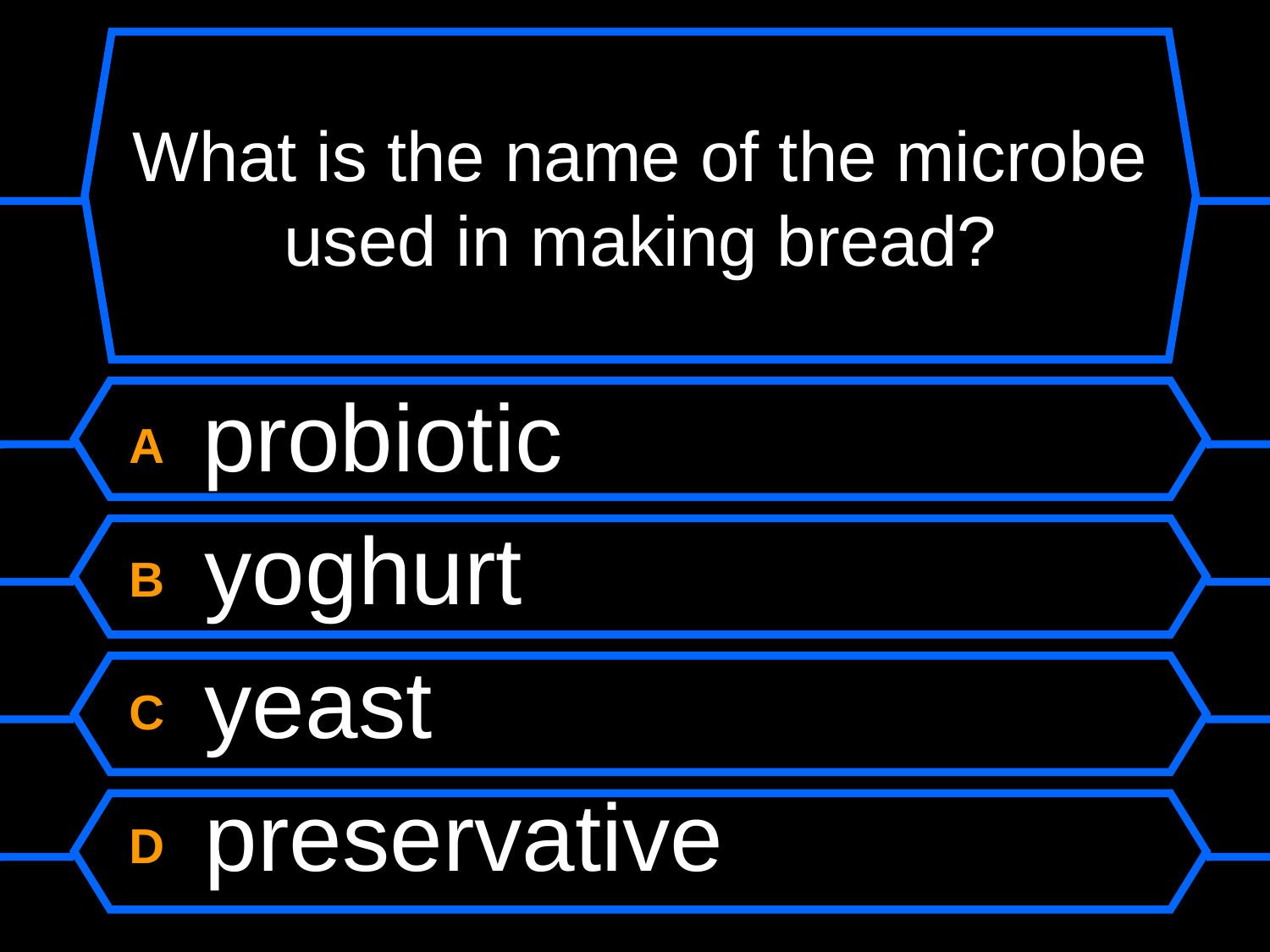

# What is the name of the microbe used in making bread?

A  probiotic
B  yoghurt
C  yeast
D  preservative